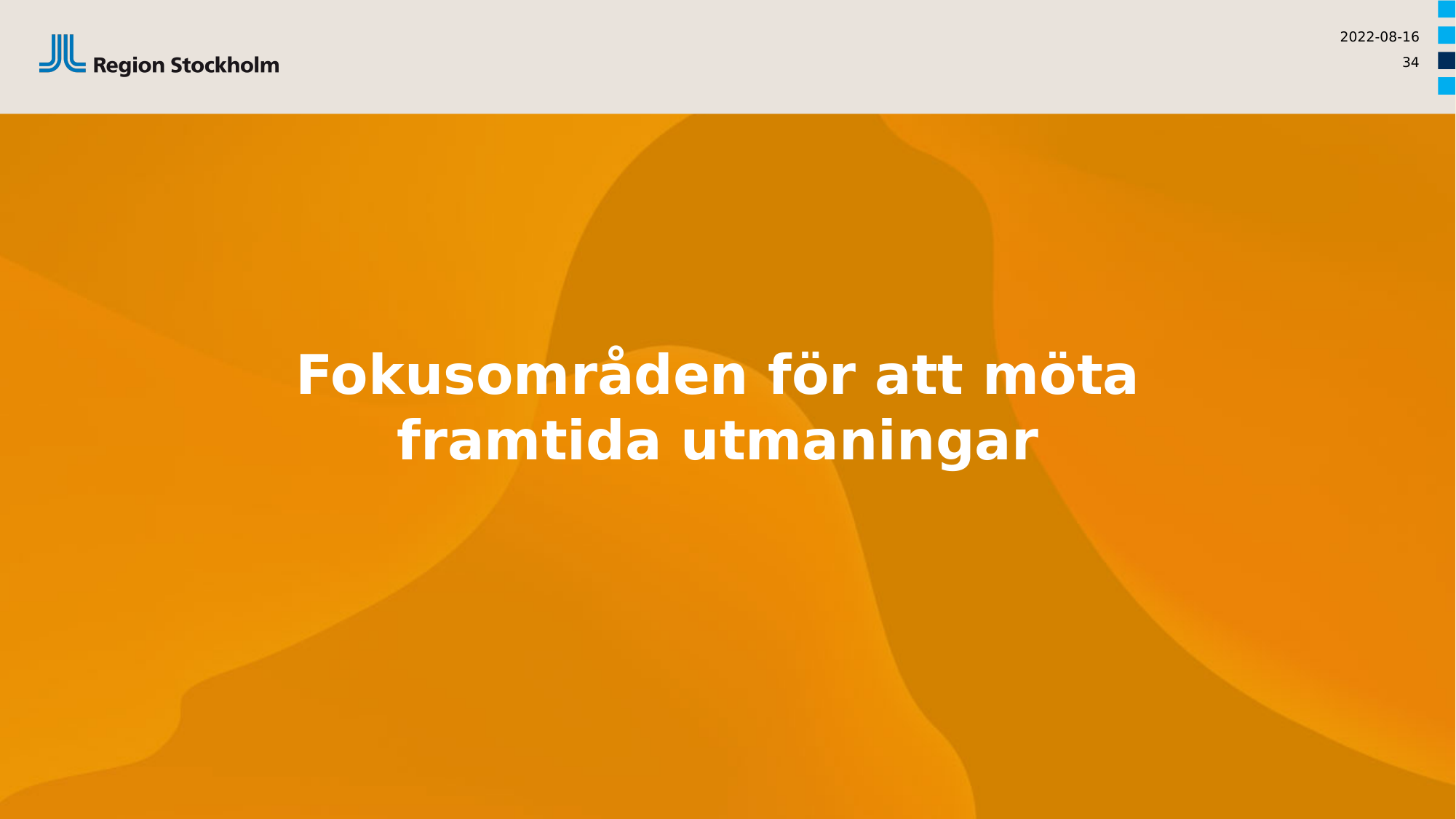

2022-08-16
34
# Fokusområden för att möta framtida utmaningar